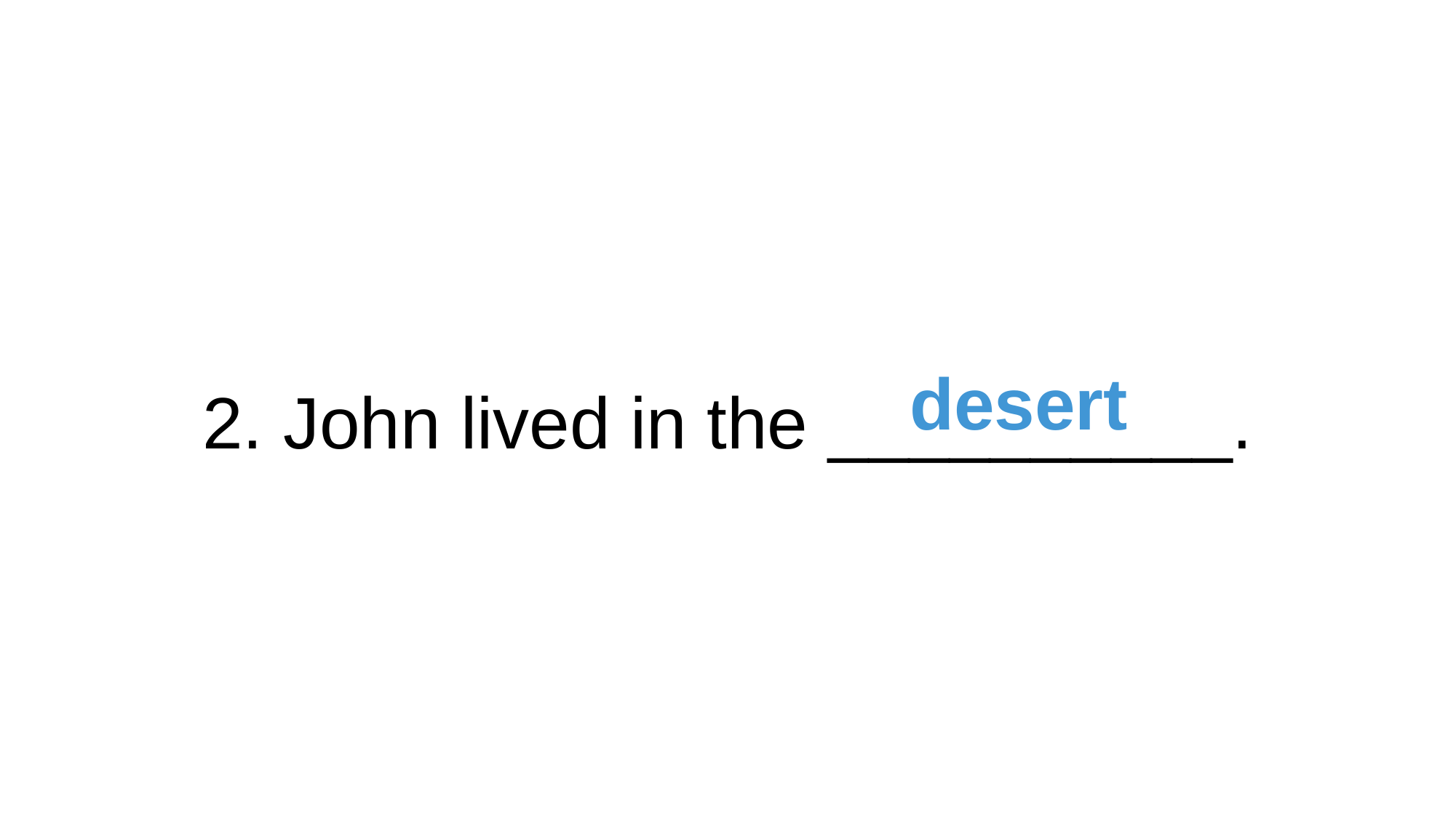

2. John lived in the __________.
desert